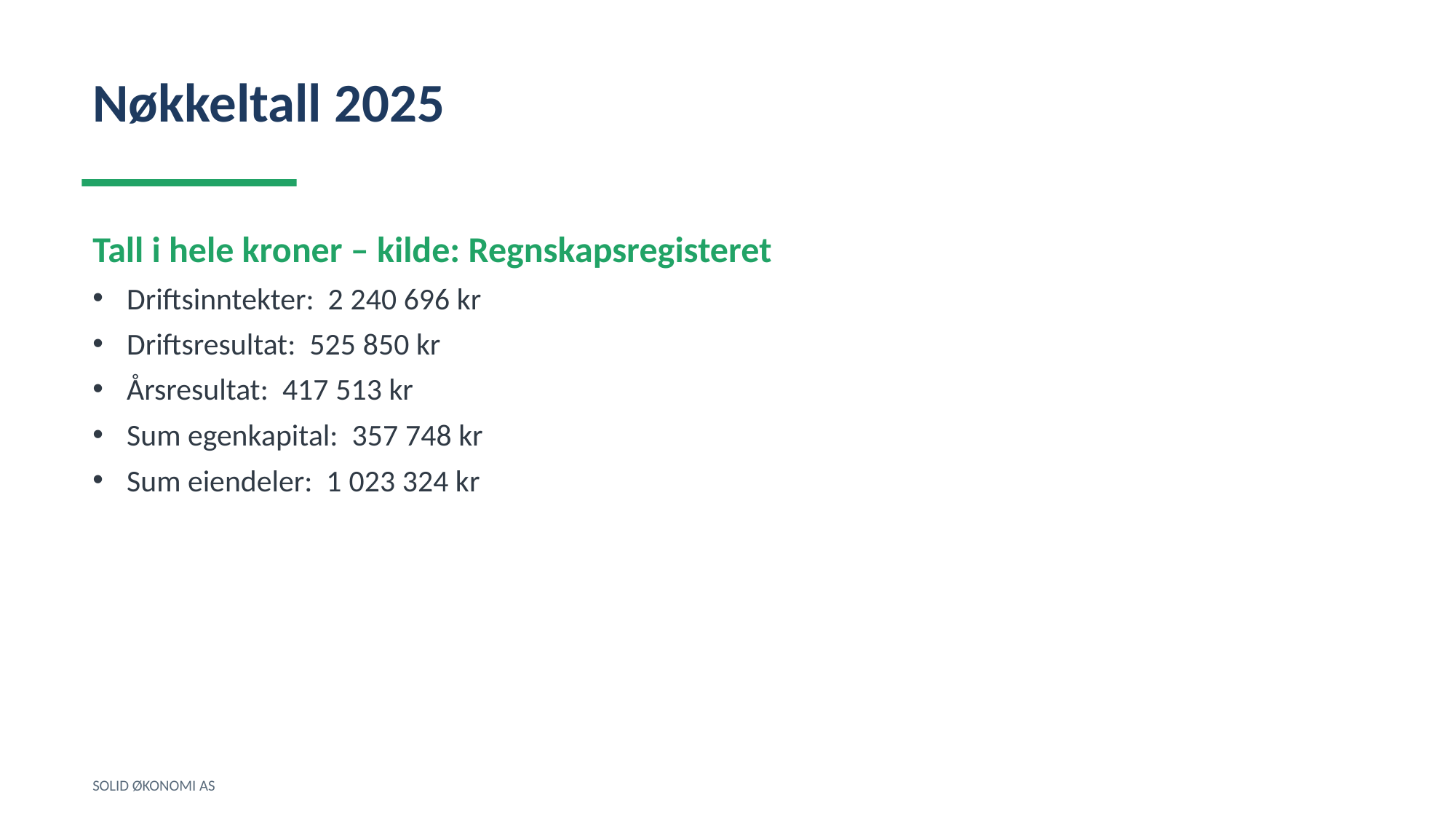

Nøkkeltall 2025

Tall i hele kroner – kilde: Regnskapsregisteret
Driftsinntekter:  2 240 696 kr
Driftsresultat:  525 850 kr
Årsresultat:  417 513 kr
Sum egenkapital:  357 748 kr
Sum eiendeler:  1 023 324 kr
SOLID ØKONOMI AS